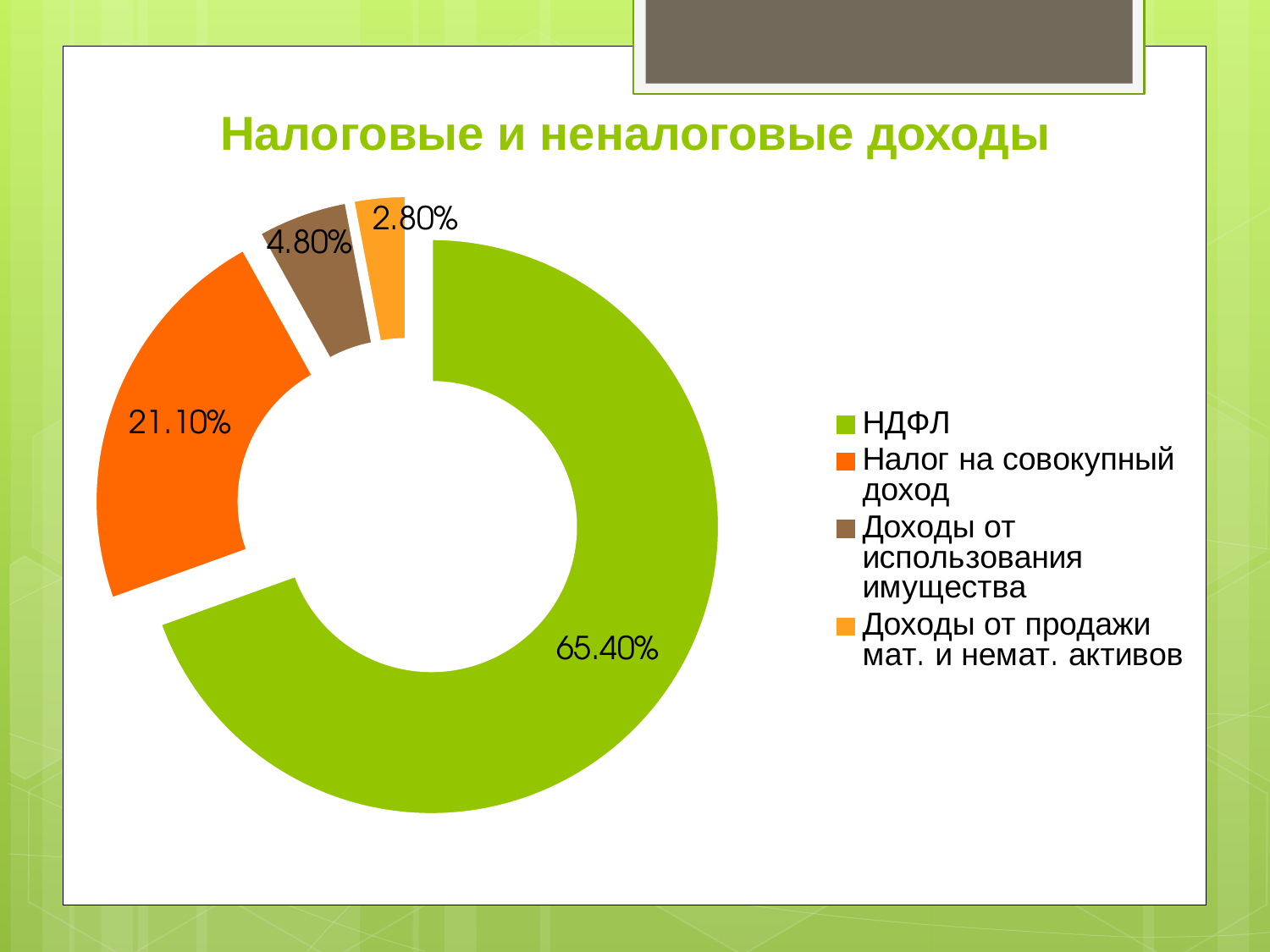

# Налоговые и неналоговые доходы

### Chart

| Category | Продажи |
|---|---|
| НДФЛ | 0.654 |
| Налог на совокупный доход | 0.211 |
| Доходы от использования имущества | 0.048 |
| Доходы от продажи мат. и немат. активов | 0.028 |